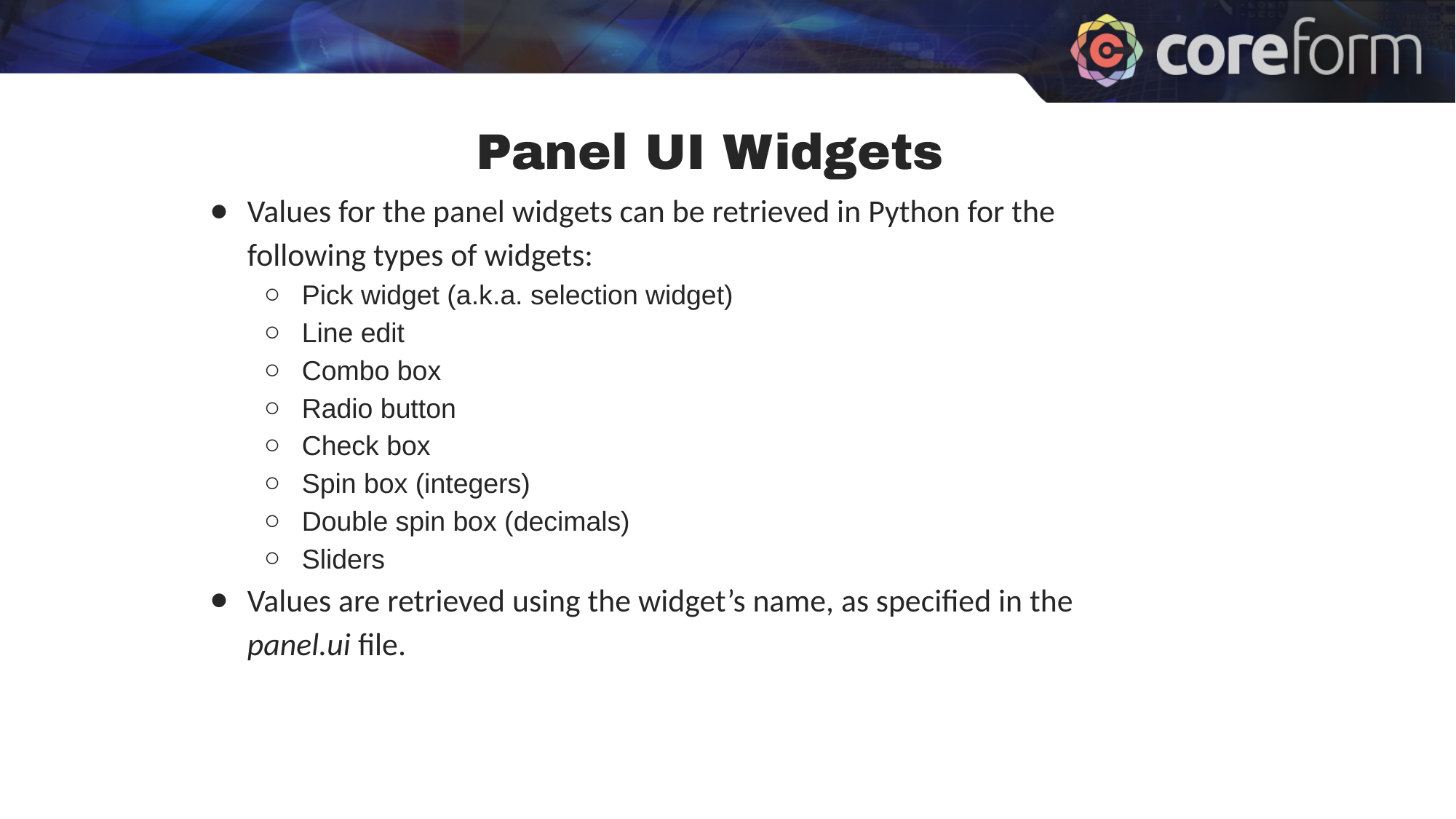

# Panel UI Widgets
Values for the panel widgets can be retrieved in Python for the following types of widgets:
Pick widget (a.k.a. selection widget)
Line edit
Combo box
Radio button
Check box
Spin box (integers)
Double spin box (decimals)
Sliders
Values are retrieved using the widget’s name, as specified in the panel.ui file.